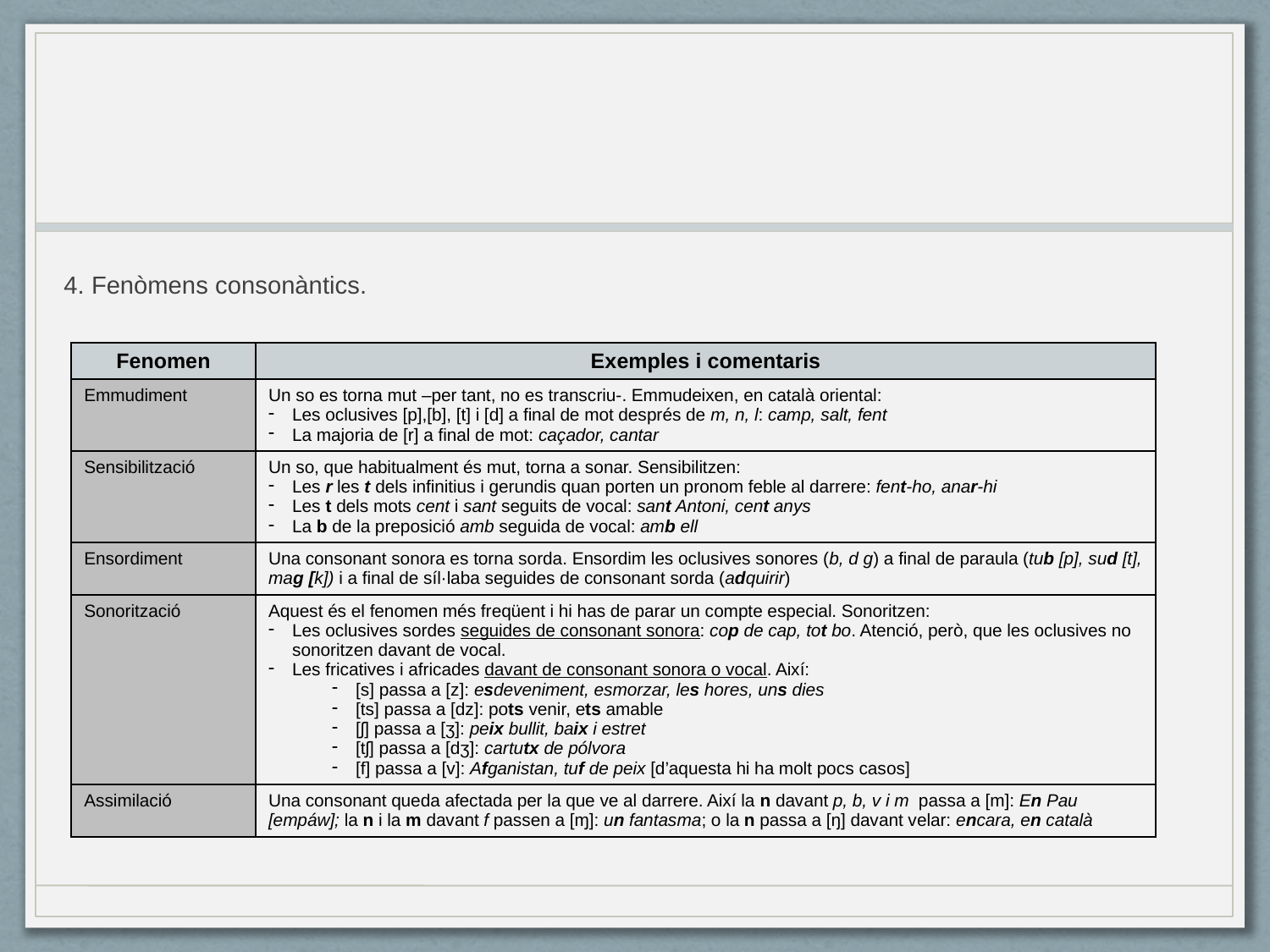

#
4. Fenòmens consonàntics.

| Fenomen | Exemples i comentaris |
| --- | --- |
| Emmudiment | Un so es torna mut –per tant, no es transcriu-. Emmudeixen, en català oriental: Les oclusives [p],[b], [t] i [d] a final de mot després de m, n, l: camp, salt, fent La majoria de [r] a final de mot: caçador, cantar |
| Sensibilització | Un so, que habitualment és mut, torna a sonar. Sensibilitzen: Les r les t dels infinitius i gerundis quan porten un pronom feble al darrere: fent-ho, anar-hi Les t dels mots cent i sant seguits de vocal: sant Antoni, cent anys La b de la preposició amb seguida de vocal: amb ell |
| Ensordiment | Una consonant sonora es torna sorda. Ensordim les oclusives sonores (b, d g) a final de paraula (tub [p], sud [t], mag [k]) i a final de síl·laba seguides de consonant sorda (adquirir) |
| Sonorització | Aquest és el fenomen més freqüent i hi has de parar un compte especial. Sonoritzen: Les oclusives sordes seguides de consonant sonora: cop de cap, tot bo. Atenció, però, que les oclusives no sonoritzen davant de vocal. Les fricatives i africades davant de consonant sonora o vocal. Així: [s] passa a [z]: esdeveniment, esmorzar, les hores, uns dies [ts] passa a [dz]: pots venir, ets amable [ʃ] passa a [ʒ]: peix bullit, baix i estret [tʃ] passa a [dʒ]: cartutx de pólvora [f] passa a [v]: Afganistan, tuf de peix [d’aquesta hi ha molt pocs casos] |
| Assimilació | Una consonant queda afectada per la que ve al darrere. Així la n davant p, b, v i m passa a [m]: En Pau [empáw]; la n i la m davant f passen a [ɱ]: un fantasma; o la n passa a [ŋ] davant velar: encara, en català |